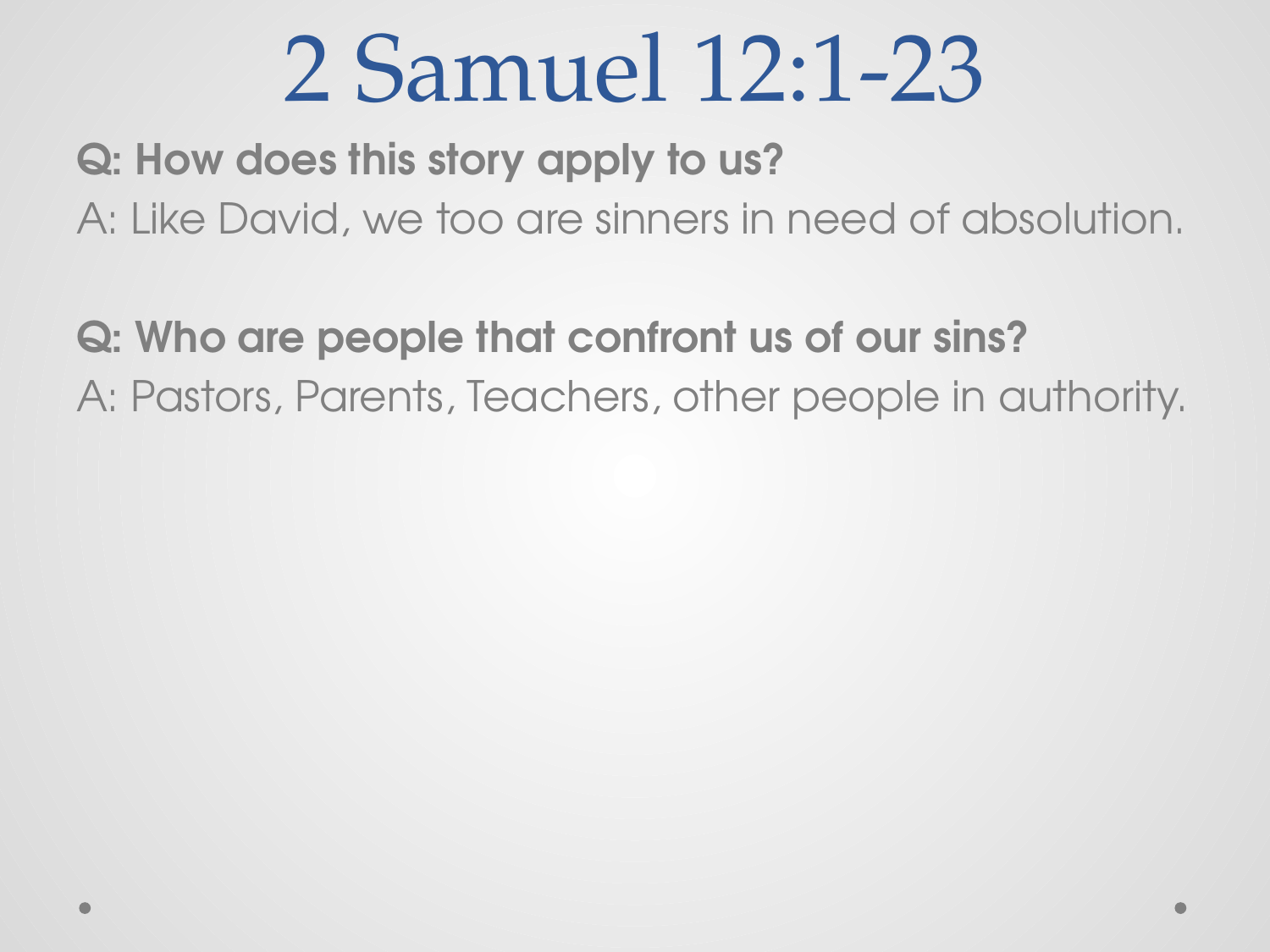

# 2 Samuel 12:1-23
Q: How does this story apply to us?
A: Like David, we too are sinners in need of absolution.

Q: Who are people that confront us of our sins?
A: Pastors, Parents, Teachers, other people in authority.